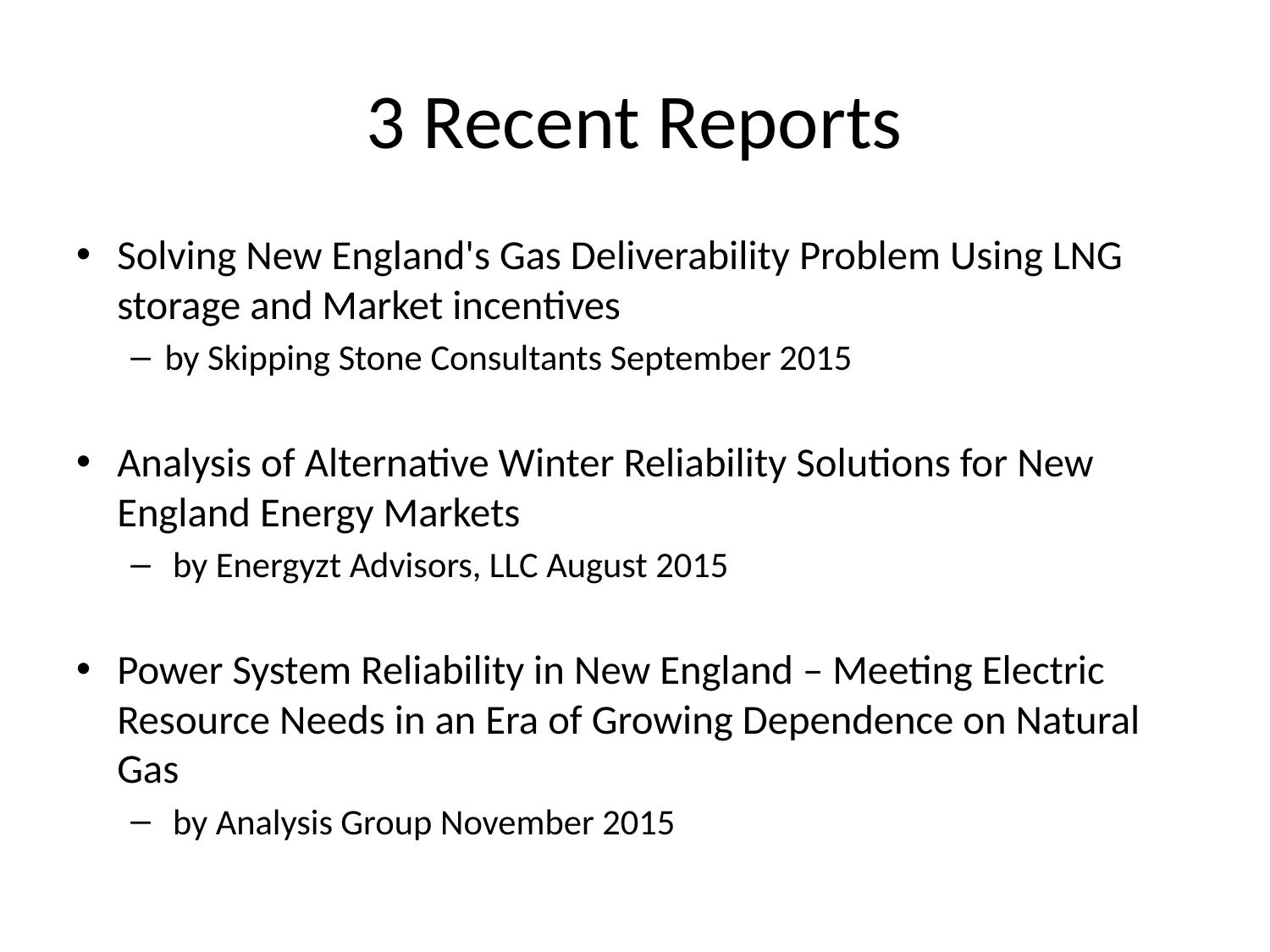

# 3 Recent Reports
Solving New England's Gas Deliverability Problem Using LNG storage and Market incentives
by Skipping Stone Consultants September 2015

Analysis of Alternative Winter Reliability Solutions for New England Energy Markets
 by Energyzt Advisors, LLC August 2015

Power System Reliability in New England – Meeting Electric Resource Needs in an Era of Growing Dependence on Natural Gas
 by Analysis Group November 2015